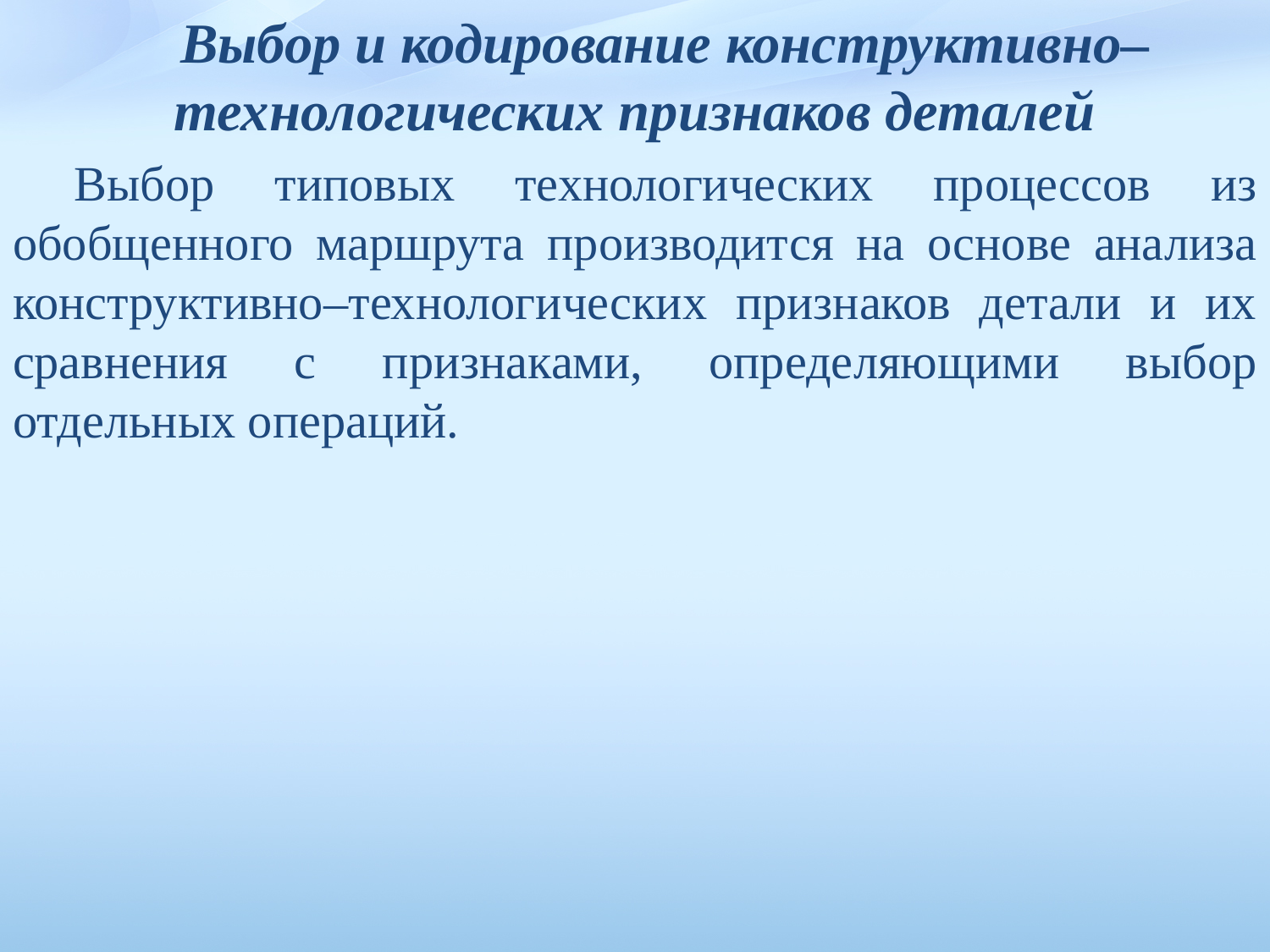

Выбор и кодирование конструктивно–технологических признаков деталей
Выбор типовых технологических процессов из обобщенного мар­шрута производится на основе анализа конструктивно–технологи­ческих признаков детали и их сравнения с признаками, опреде­ляющими выбор отдельных операций.